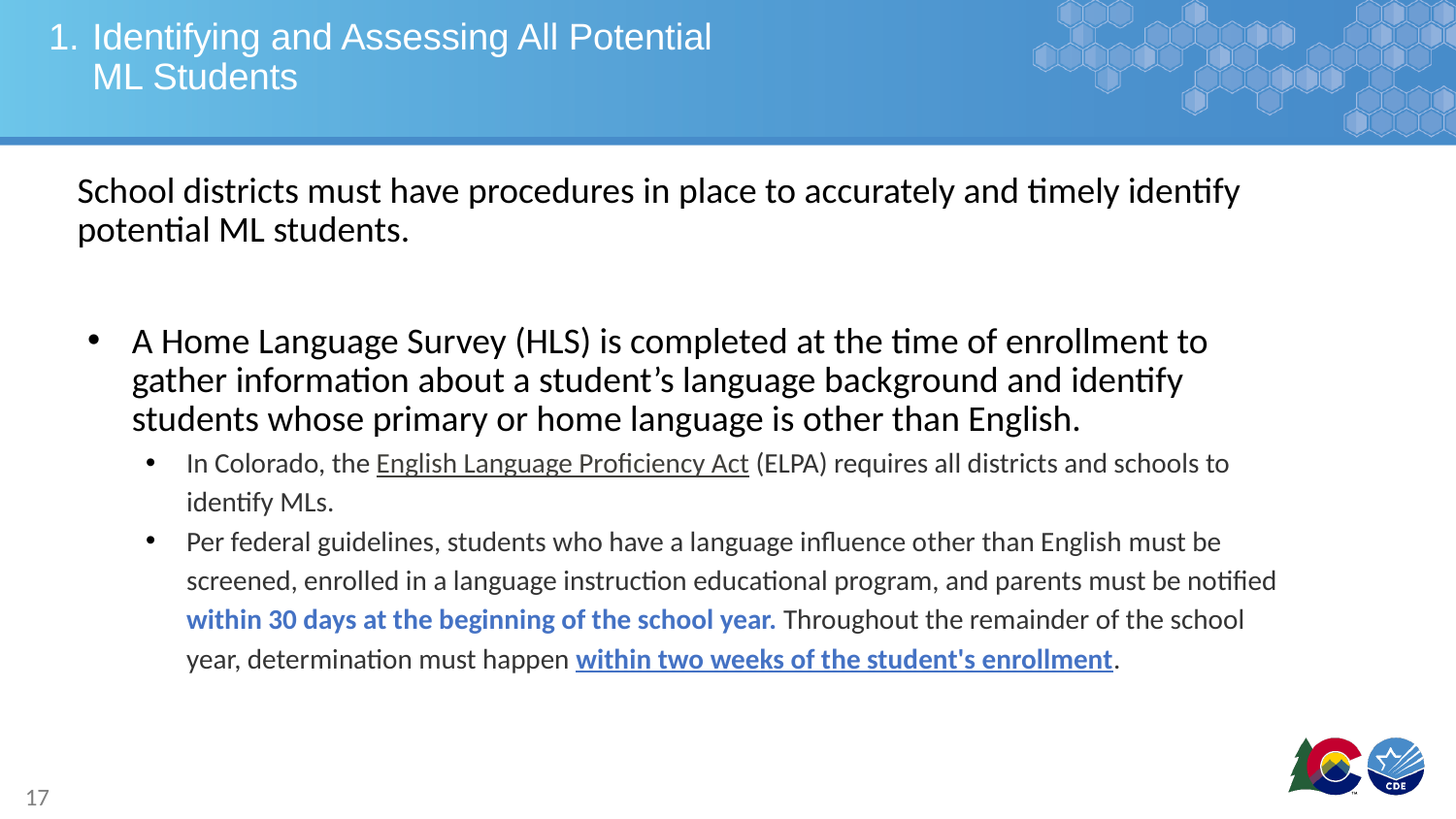

# Identifying and Assessing All Potential ML Students
School districts must have procedures in place to accurately and timely identify potential ML students.

A Home Language Survey (HLS) is completed at the time of enrollment to gather information about a student’s language background and identify students whose primary or home language is other than English.
In Colorado, the English Language Proficiency Act (ELPA) requires all districts and schools to identify MLs.
Per federal guidelines, students who have a language influence other than English must be screened, enrolled in a language instruction educational program, and parents must be notified within 30 days at the beginning of the school year. Throughout the remainder of the school year, determination must happen within two weeks of the student's enrollment.

17